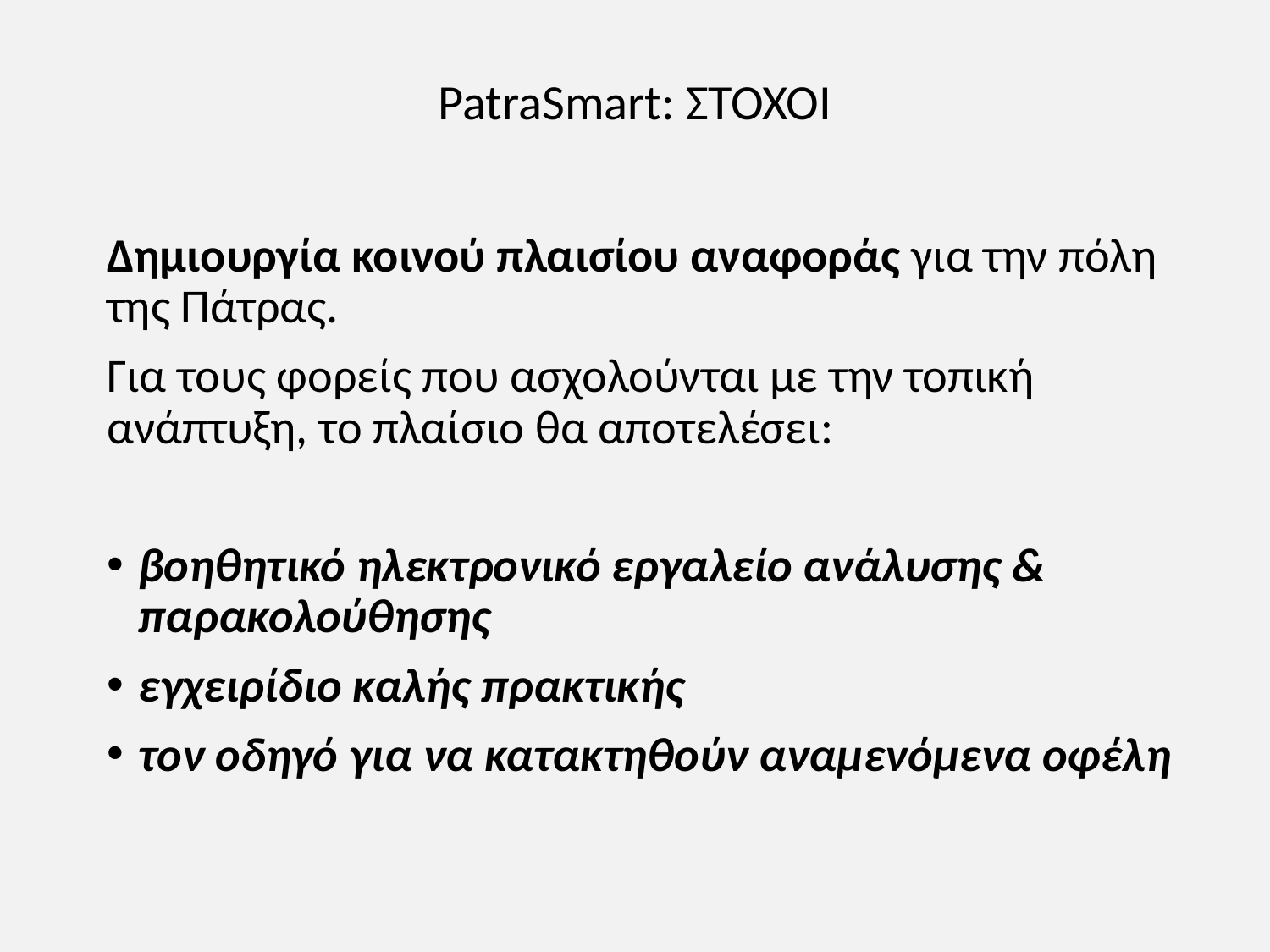

PatraSmart: ΣΤΟΧΟΙ
Δημιουργία κοινού πλαισίου αναφοράς για την πόλη της Πάτρας.
Για τους φορείς που ασχολούνται με την τοπική ανάπτυξη, το πλαίσιο θα αποτελέσει:

βοηθητικό ηλεκτρονικό εργαλείο ανάλυσης & παρακολούθησης
εγχειρίδιο καλής πρακτικής
τον οδηγό για να κατακτηθούν αναμενόμενα οφέλη